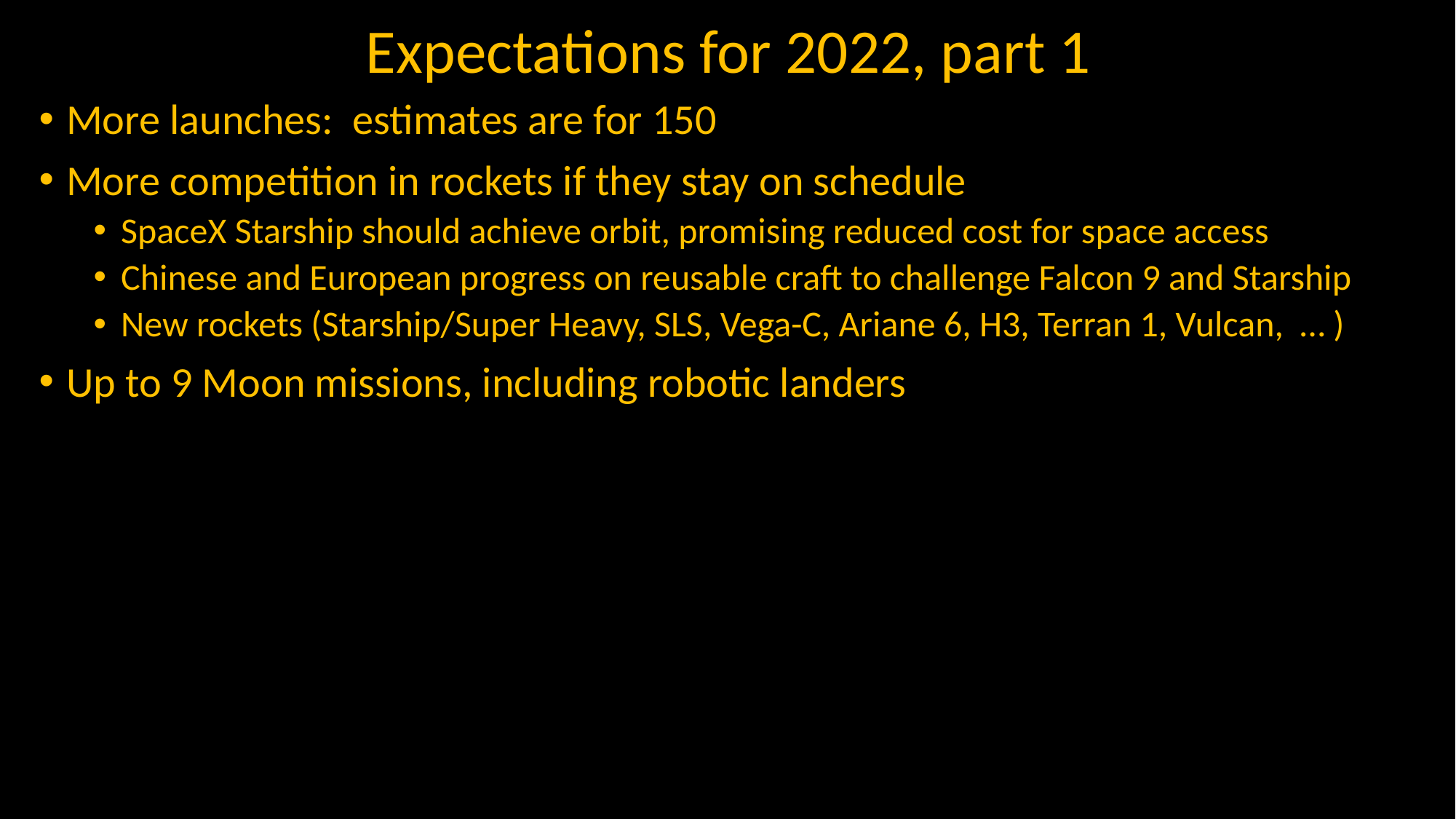

# Expectations for 2022, part 1
More launches:  estimates are for 150
More competition in rockets if they stay on schedule
SpaceX Starship should achieve orbit, promising reduced cost for space access
Chinese and European progress on reusable craft to challenge Falcon 9 and Starship
New rockets (Starship/Super Heavy, SLS, Vega-C, Ariane 6, H3, Terran 1, Vulcan,  … )
Up to 9 Moon missions, including robotic landers